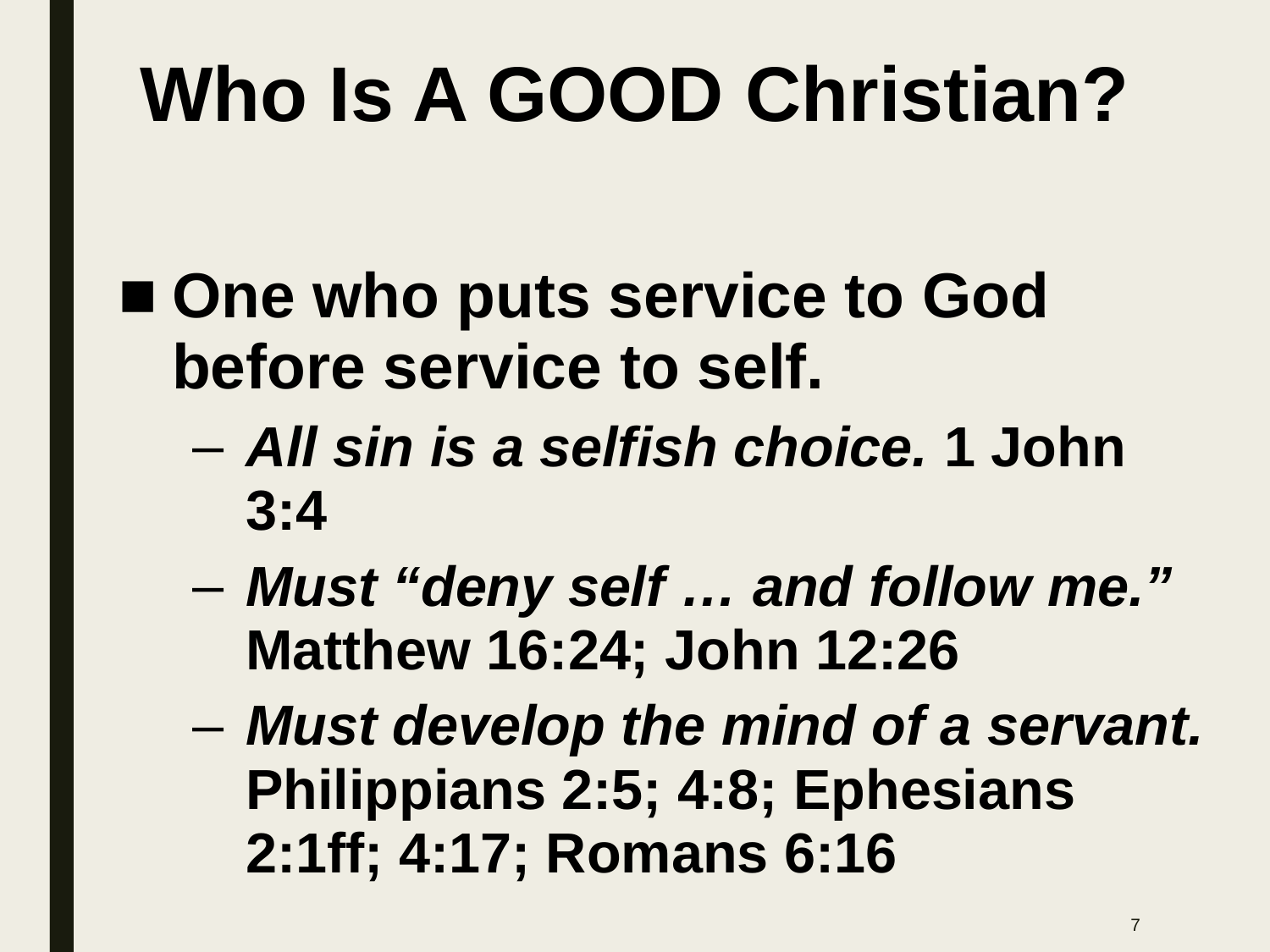

Who Is A GOOD Christian?
One who puts service to God before service to self.
All sin is a selfish choice. 1 John 3:4
Must “deny self … and follow me.”
Matthew 16:24; John 12:26
Must develop the mind of a servant.
Philippians 2:5; 4:8; Ephesians 2:1ff; 4:17; Romans 6:16
7